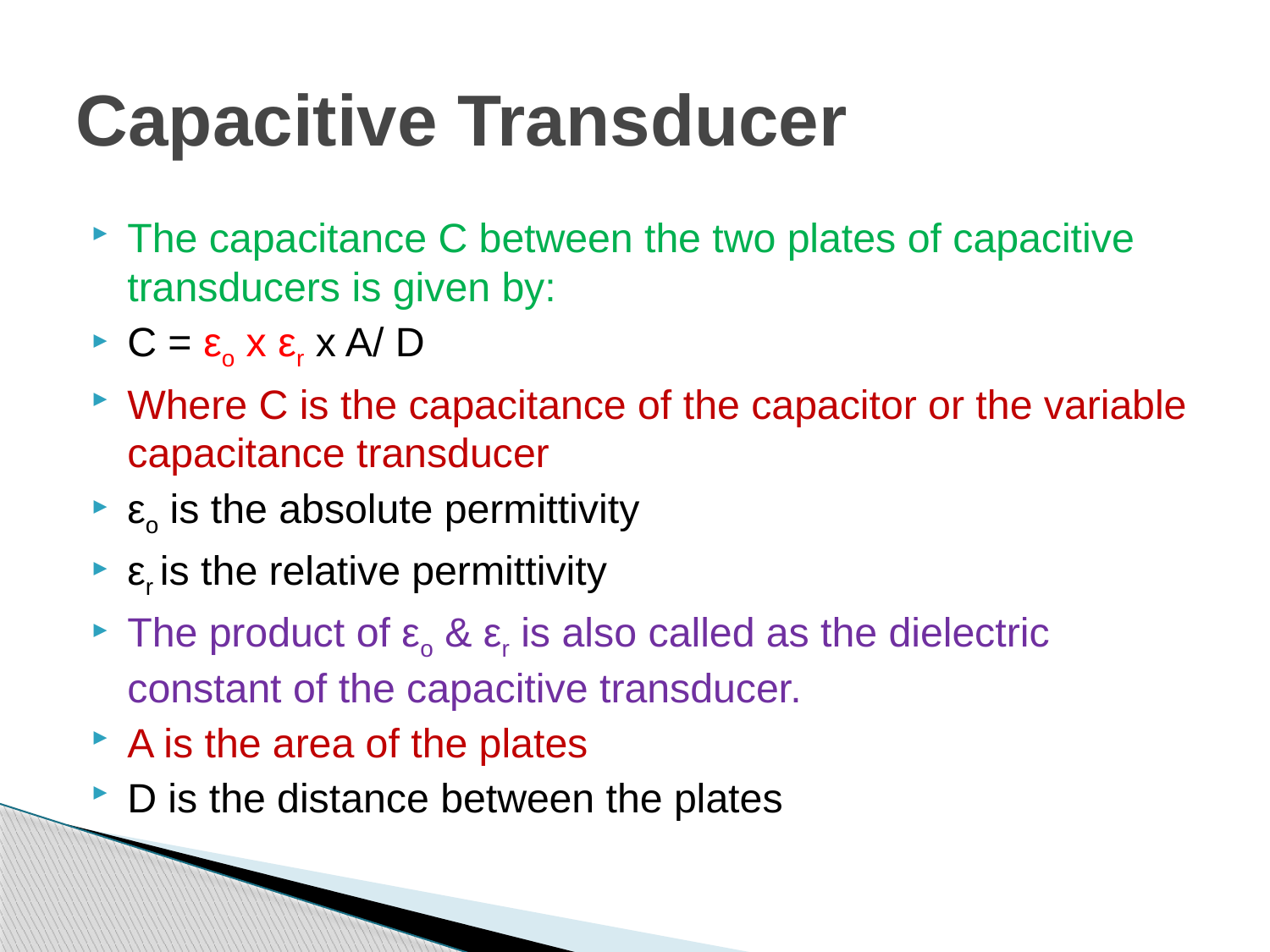

# Capacitive Transducer
The capacitance C between the two plates of capacitive transducers is given by:
C = εo x εr x A/ D
Where C is the capacitance of the capacitor or the variable capacitance transducer
εo is the absolute permittivity
εr is the relative permittivity
The product of εo & εr is also called as the dielectric constant of the capacitive transducer.
A is the area of the plates
D is the distance between the plates